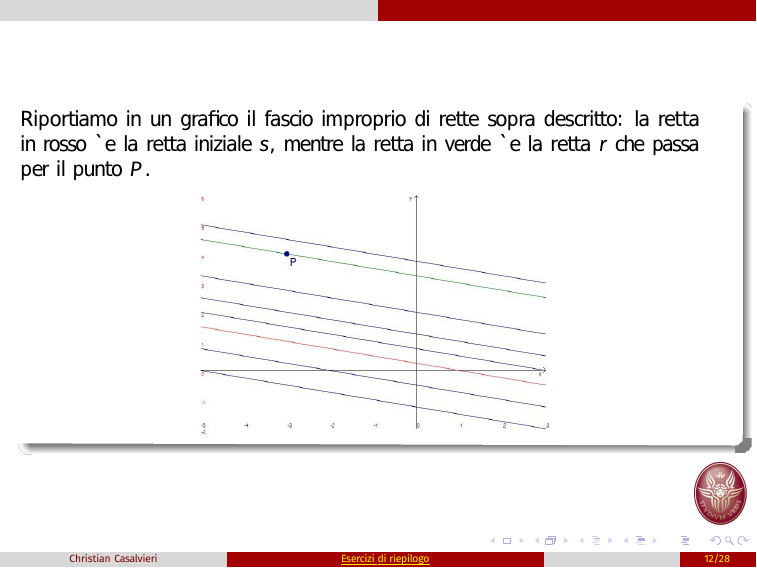

Riportiamo in un grafico il fascio improprio di rette sopra descritto: la retta in rosso `e la retta iniziale s, mentre la retta in verde `e la retta r che passa per il punto P.

Christian Casalvieri
Esercizi di riepilogo
12/28